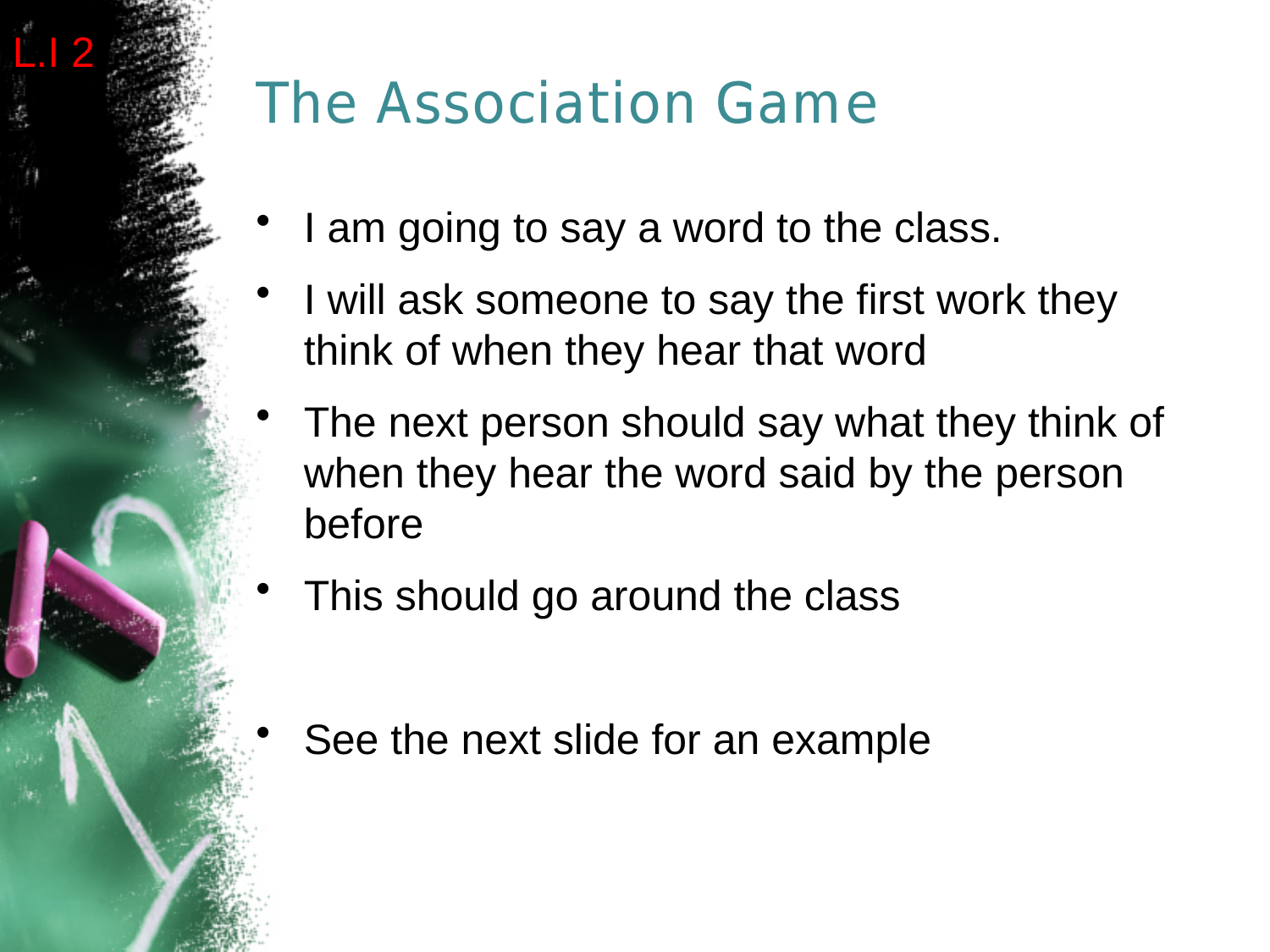

L.I 2
# The Association Game
I am going to say a word to the class.
I will ask someone to say the first work they think of when they hear that word
The next person should say what they think of when they hear the word said by the person before
This should go around the class

See the next slide for an example